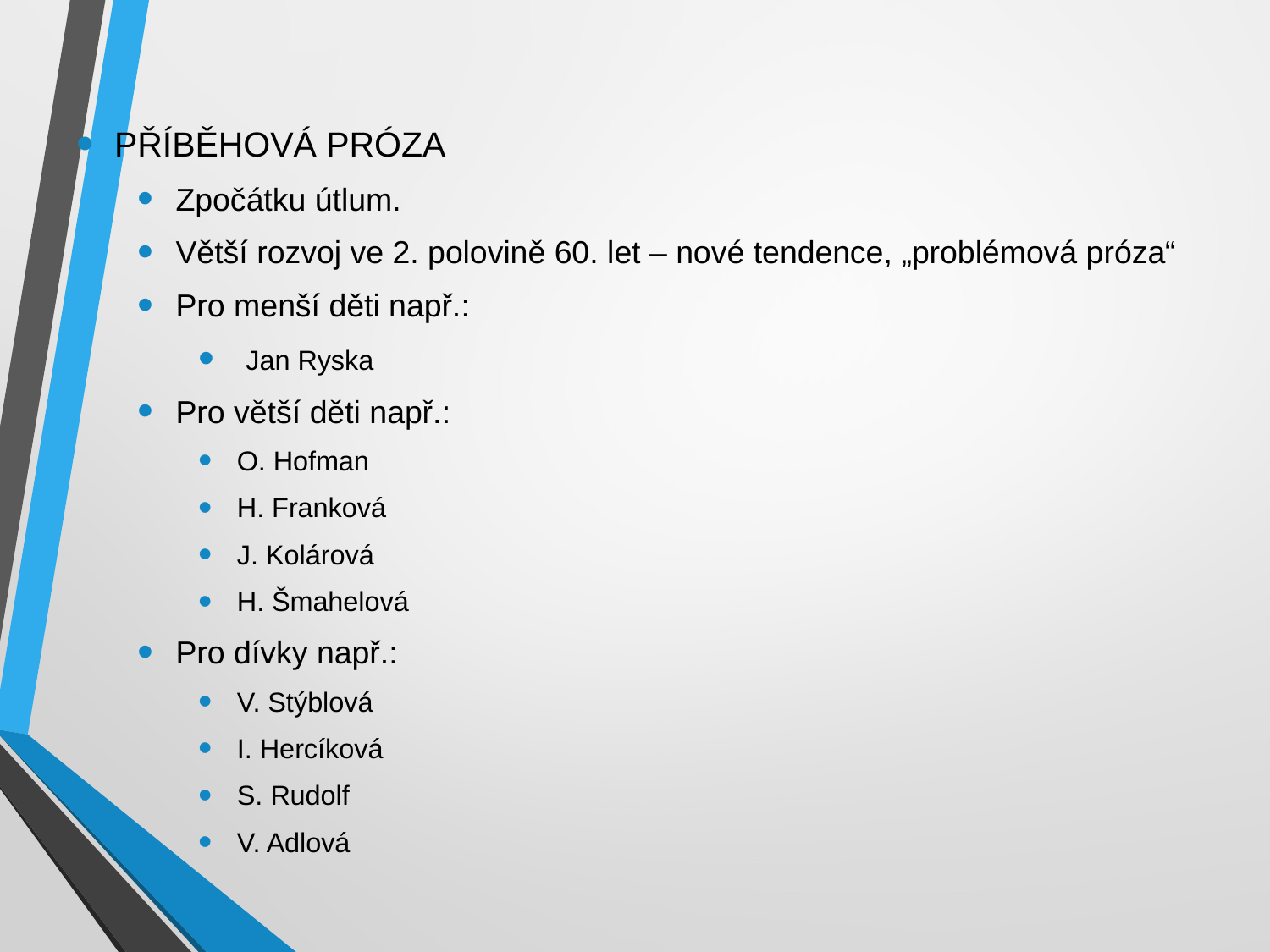

#
PŘÍBĚHOVÁ PRÓZA
Zpočátku útlum.
Větší rozvoj ve 2. polovině 60. let – nové tendence, „problémová próza“
Pro menší děti např.:
 Jan Ryska
Pro větší děti např.:
O. Hofman
H. Franková
J. Kolárová
H. Šmahelová
Pro dívky např.:
V. Stýblová
I. Hercíková
S. Rudolf
V. Adlová